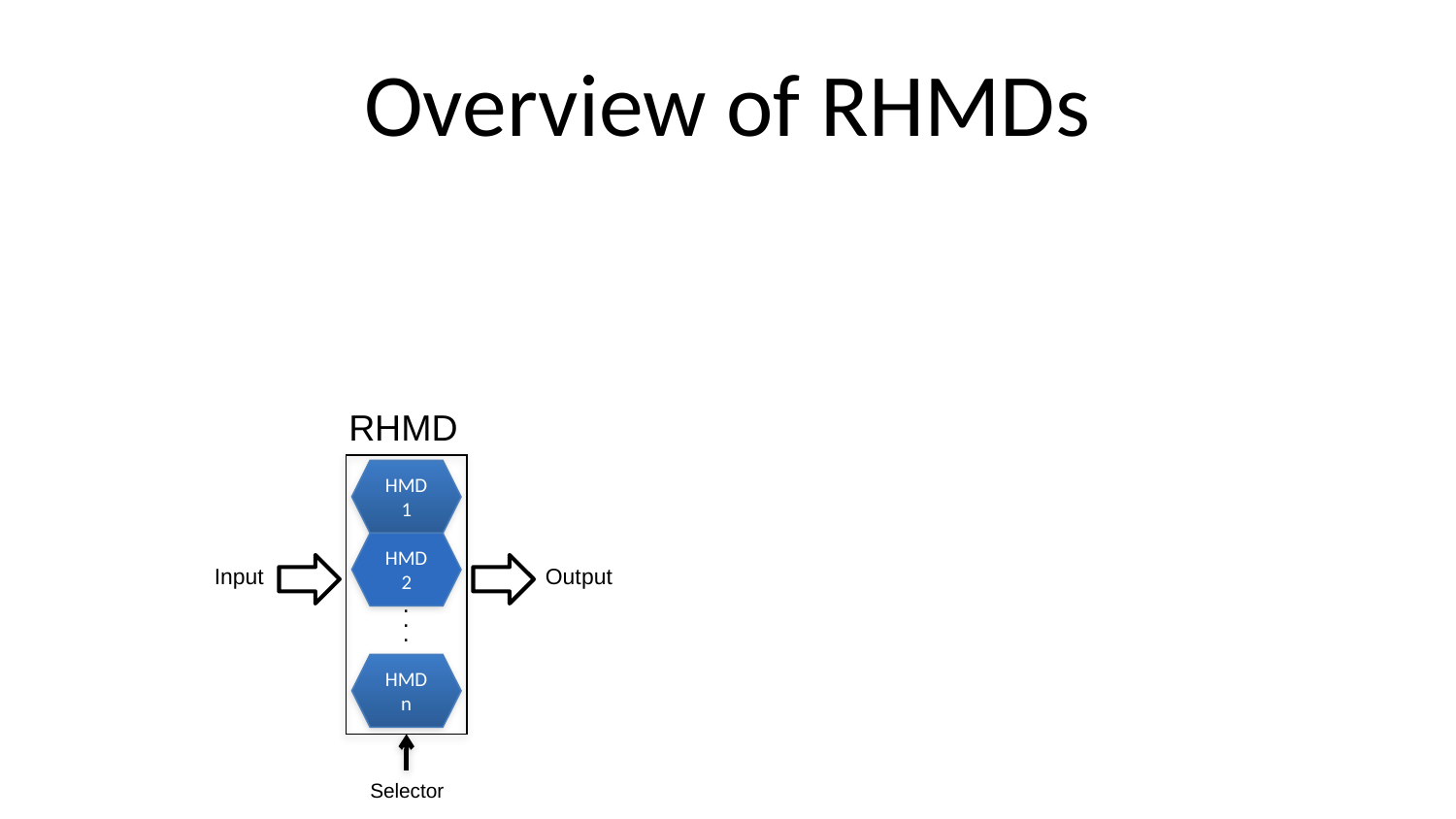

# Overview of RHMDs
RHMD

HMD
1
HMD
2
Input

Output
.
.
.
HMD
n
Selector